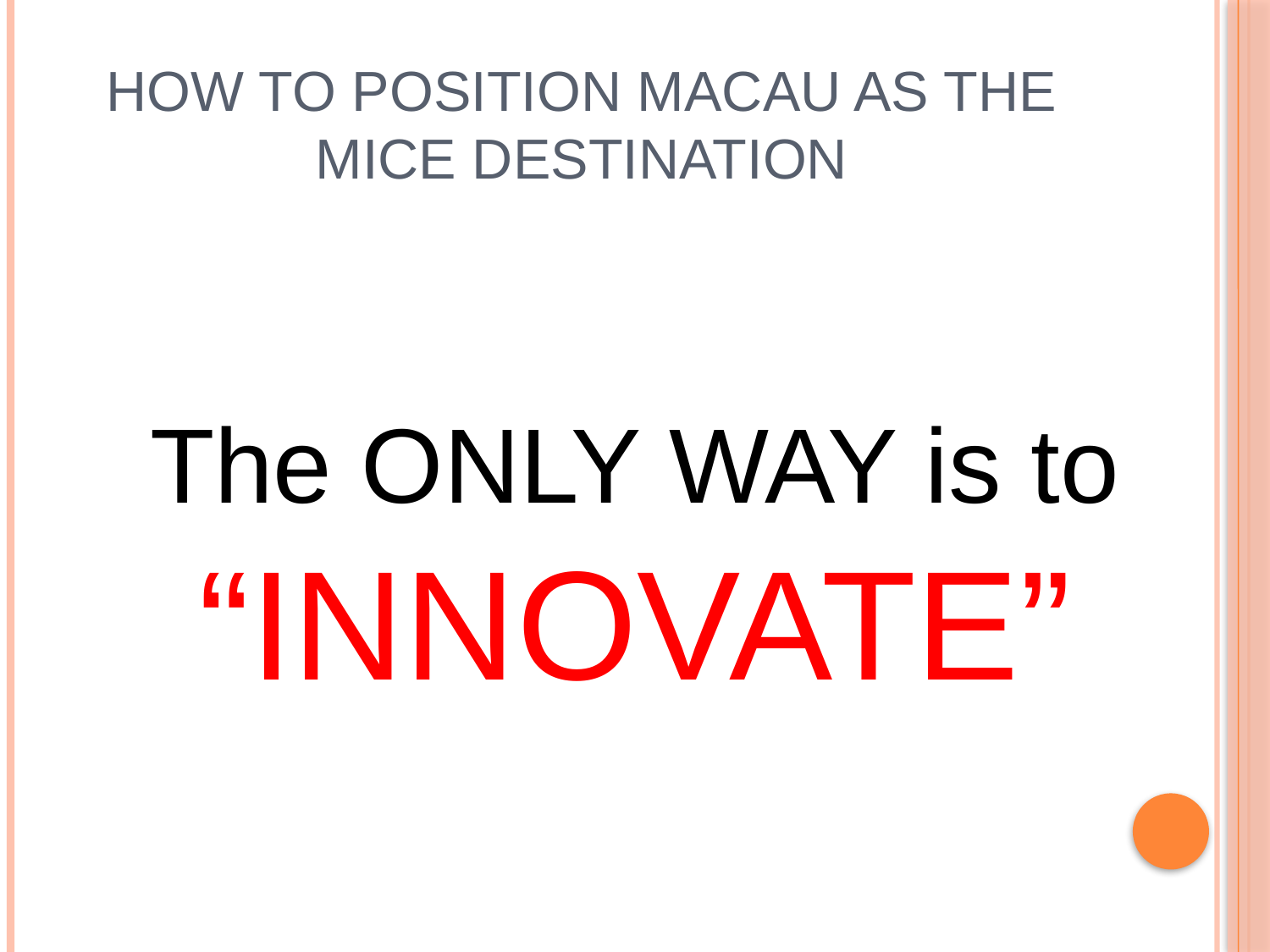

# HOW TO POSITION MACAU AS THE MICE DESTINATION
The ONLY WAY is to “INNOVATE”